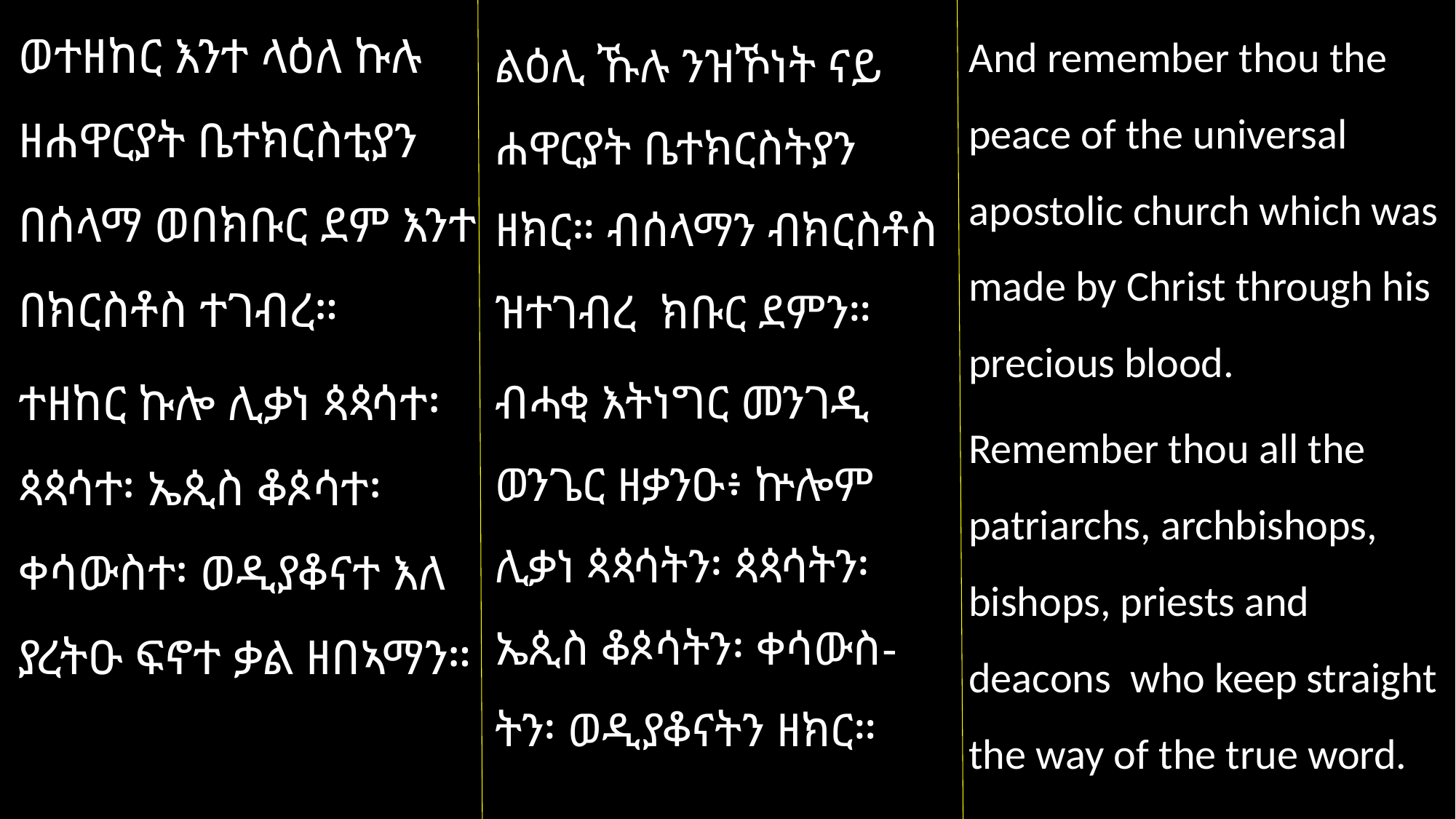

ወተዘከር እንተ ላዕለ ኩሉ ዘሐዋርያት ቤተክርስቲያን በሰላማ ወበክቡር ደም እንተ በክርስቶስ ተገብረ።
ተዘከር ኩሎ ሊቃነ ጳጳሳተ፡ ጳጳሳተ፡ ኤጲስ ቆጶሳተ፡ ቀሳውስተ፡ ወዲያቆናተ እለ ያረትዑ ፍኖተ ቃል ዘበኣማን።
And remember thou the peace of the universal apostolic church which was made by Christ through his precious blood.
Remember thou all the patriarchs, archbishops, bishops, priests and deacons  who keep straight the way of the true word.
ልዕሊ ኹሉ ንዝኾነት ናይ ሐዋርያት ቤተክርስትያን ዘክር። ብሰላማን ብክርስቶስ ዝተገብረ  ክቡር ደምን።
ብሓቂ እትነግር መንገዲ ወንጌር ዘቃንዑ፥ ኵሎም ሊቃነ ጳጳሳትን፡ ጳጳሳትን፡ ኤጲስ ቆጶሳትን፡ ቀሳውስ-ትን፡ ወዲያቆናትን ዘክር።